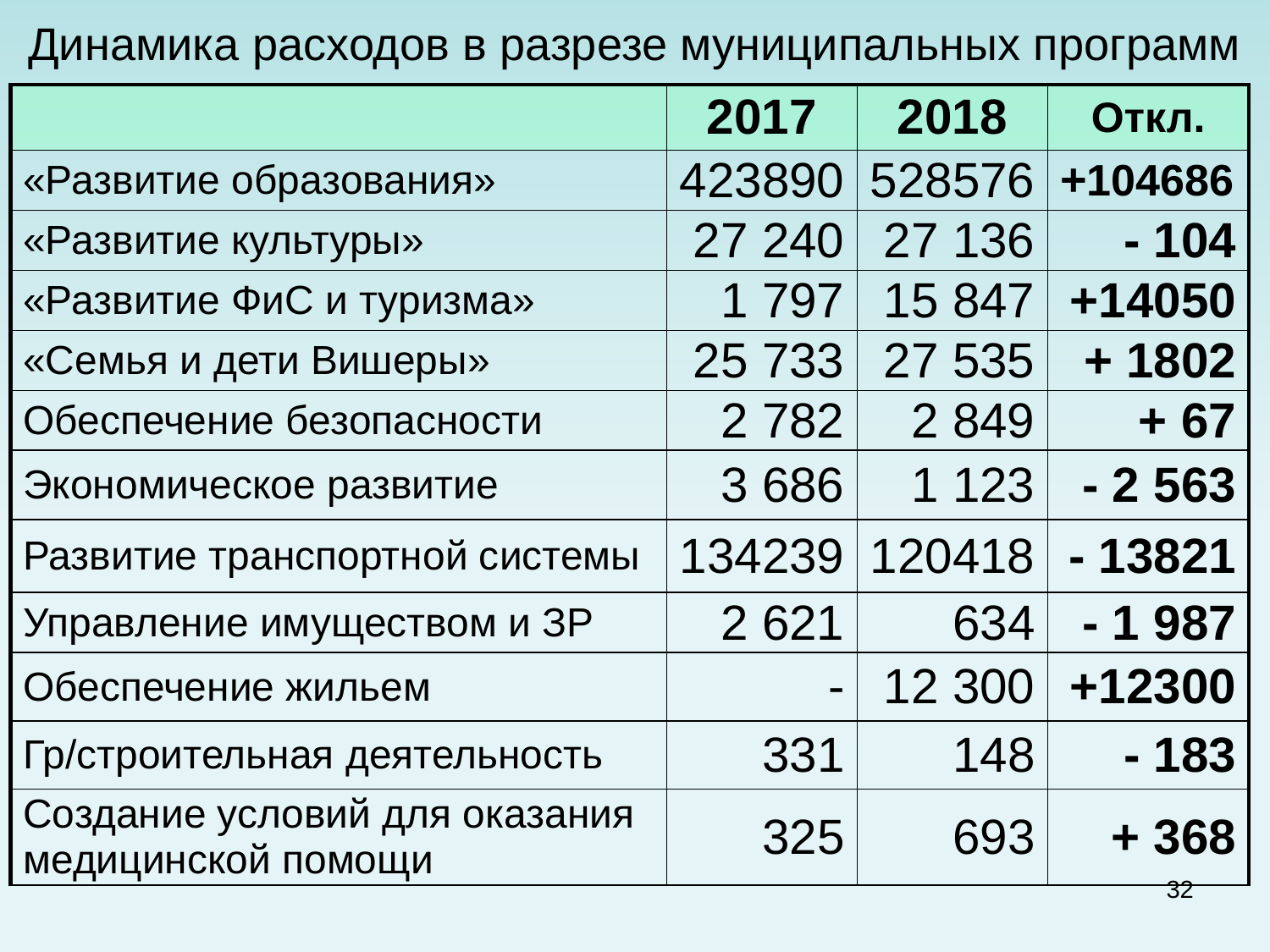

# Динамика расходов в разрезе муниципальных программ
|  | 2017 | 2018 | Откл. |
| --- | --- | --- | --- |
| «Развитие образования» | 423890 | 528576 | +104686 |
| «Развитие культуры» | 27 240 | 27 136 | - 104 |
| «Развитие ФиС и туризма» | 1 797 | 15 847 | +14050 |
| «Семья и дети Вишеры» | 25 733 | 27 535 | + 1802 |
| Обеспечение безопасности | 2 782 | 2 849 | + 67 |
| Экономическое развитие | 3 686 | 1 123 | - 2 563 |
| Развитие транспортной системы | 134239 | 120418 | - 13821 |
| Управление имуществом и ЗР | 2 621 | 634 | - 1 987 |
| Обеспечение жильем | - | 12 300 | +12300 |
| Гр/строительная деятельность | 331 | 148 | - 183 |
| Создание условий для оказания медицинской помощи | 325 | 693 | + 368 |
32